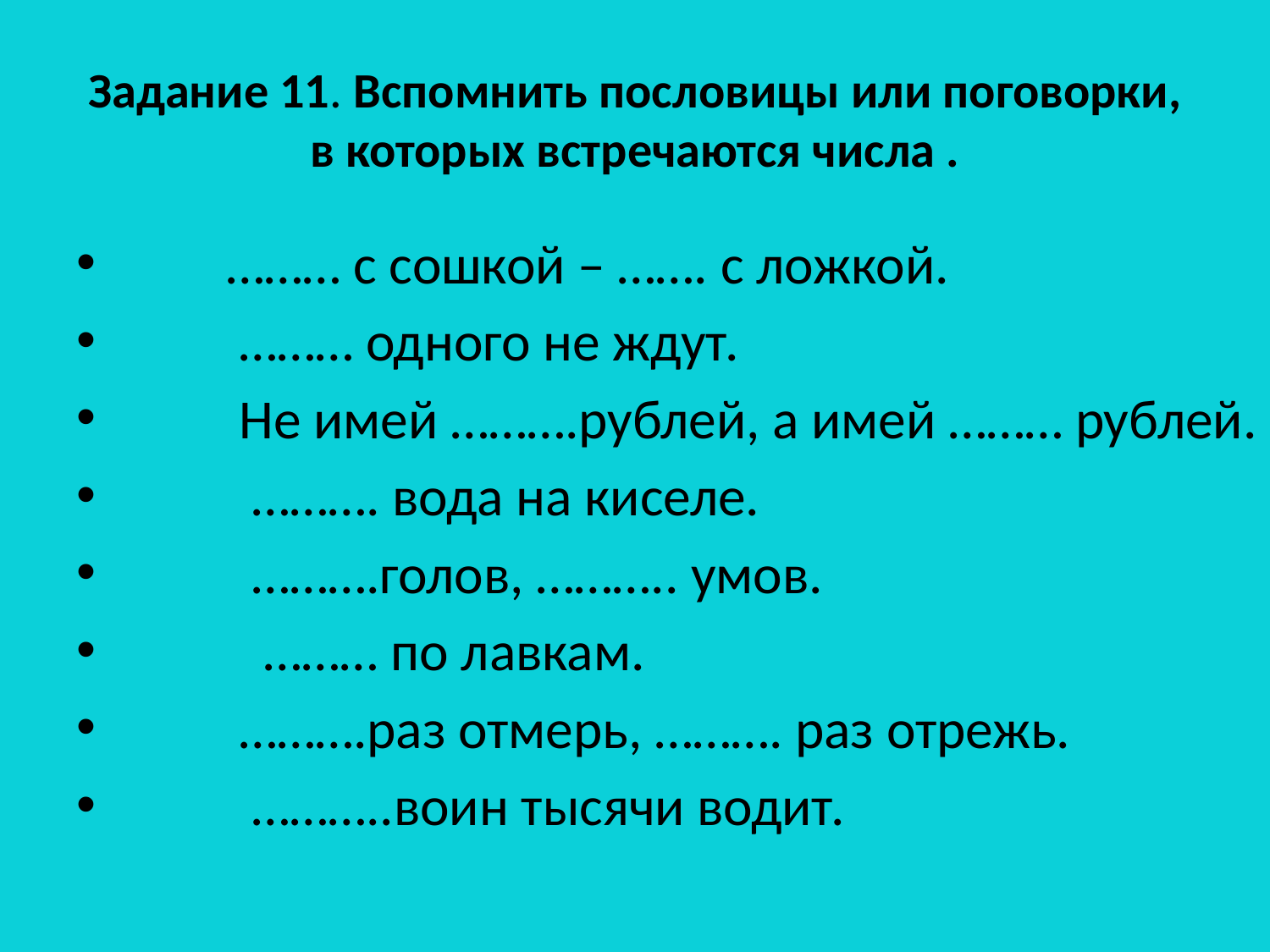

# Задание 11. Вспомнить пословицы или поговорки, в которых встречаются числа .
        ……… с сошкой – ……. с ложкой.
         ……… одного не ждут.
         Не имей ……….рублей, а имей ……… рублей.
          ………. вода на киселе.
          ……….голов, ……….. умов.
           ……… по лавкам.
         ……….раз отмерь, ………. раз отрежь.
          ………..воин тысячи водит.